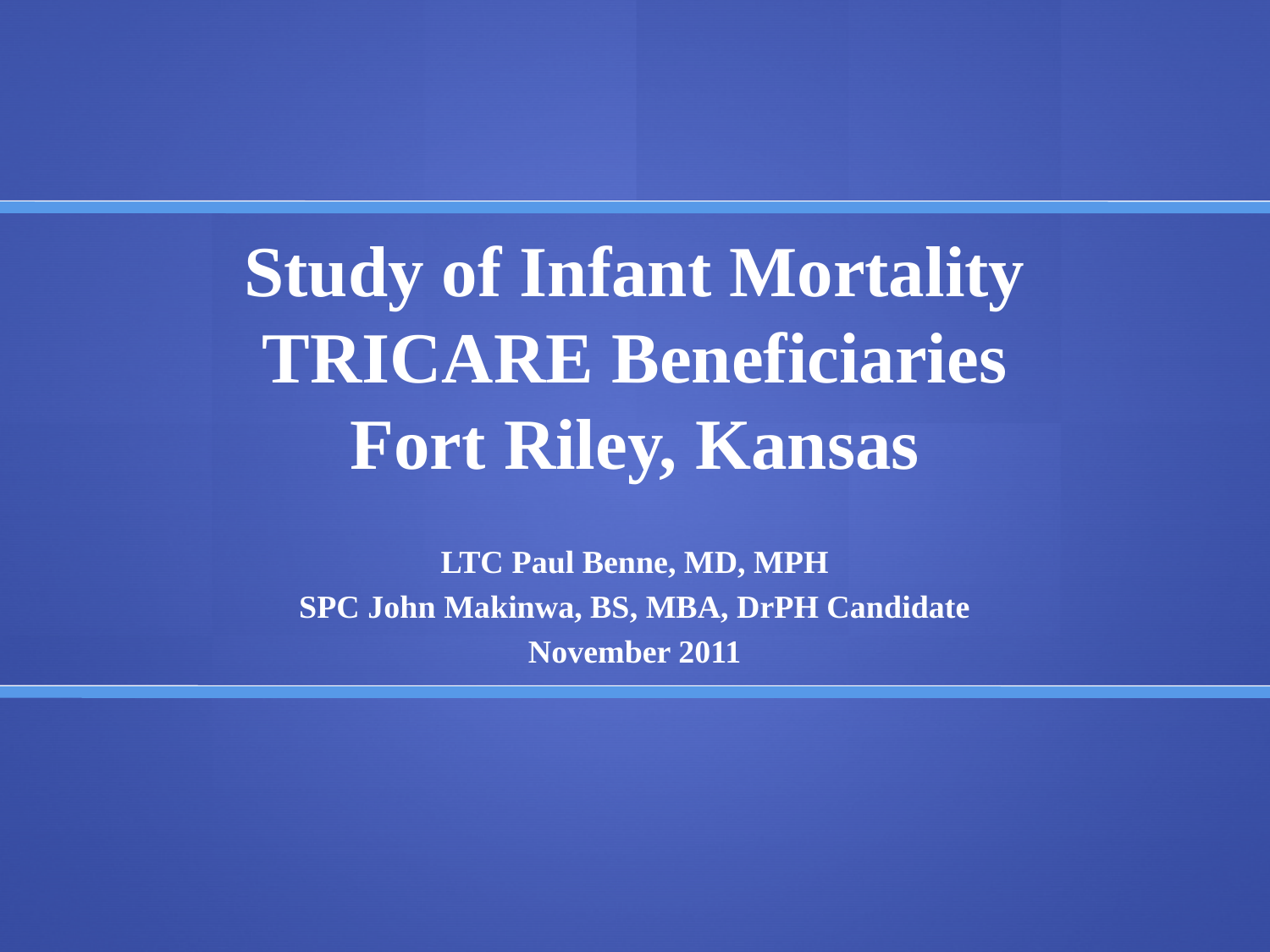

# Study of Infant Mortality TRICARE Beneficiaries Fort Riley, Kansas

LTC Paul Benne, MD, MPH
SPC John Makinwa, BS, MBA, DrPH Candidate
November 2011